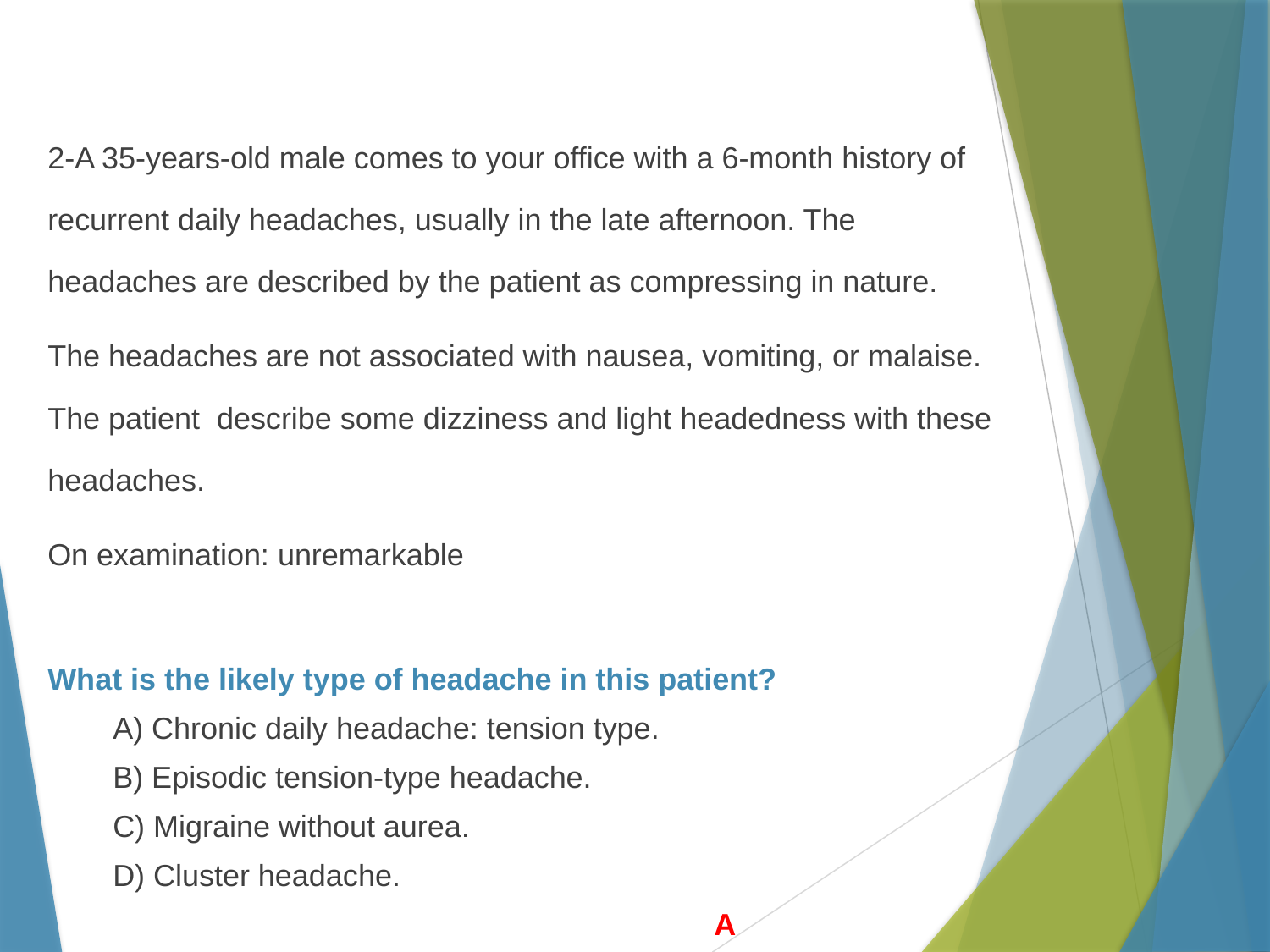

2-A 35-years-old male comes to your office with a 6-month history of recurrent daily headaches, usually in the late afternoon. The headaches are described by the patient as compressing in nature.
The headaches are not associated with nausea, vomiting, or malaise. The patient  describe some dizziness and light headedness with these headaches.
On examination: unremarkable

What is the likely type of headache in this patient?
A) Chronic daily headache: tension type.
B) Episodic tension-type headache.
C) Migraine without aurea.
D) Cluster headache.
                                                                       A